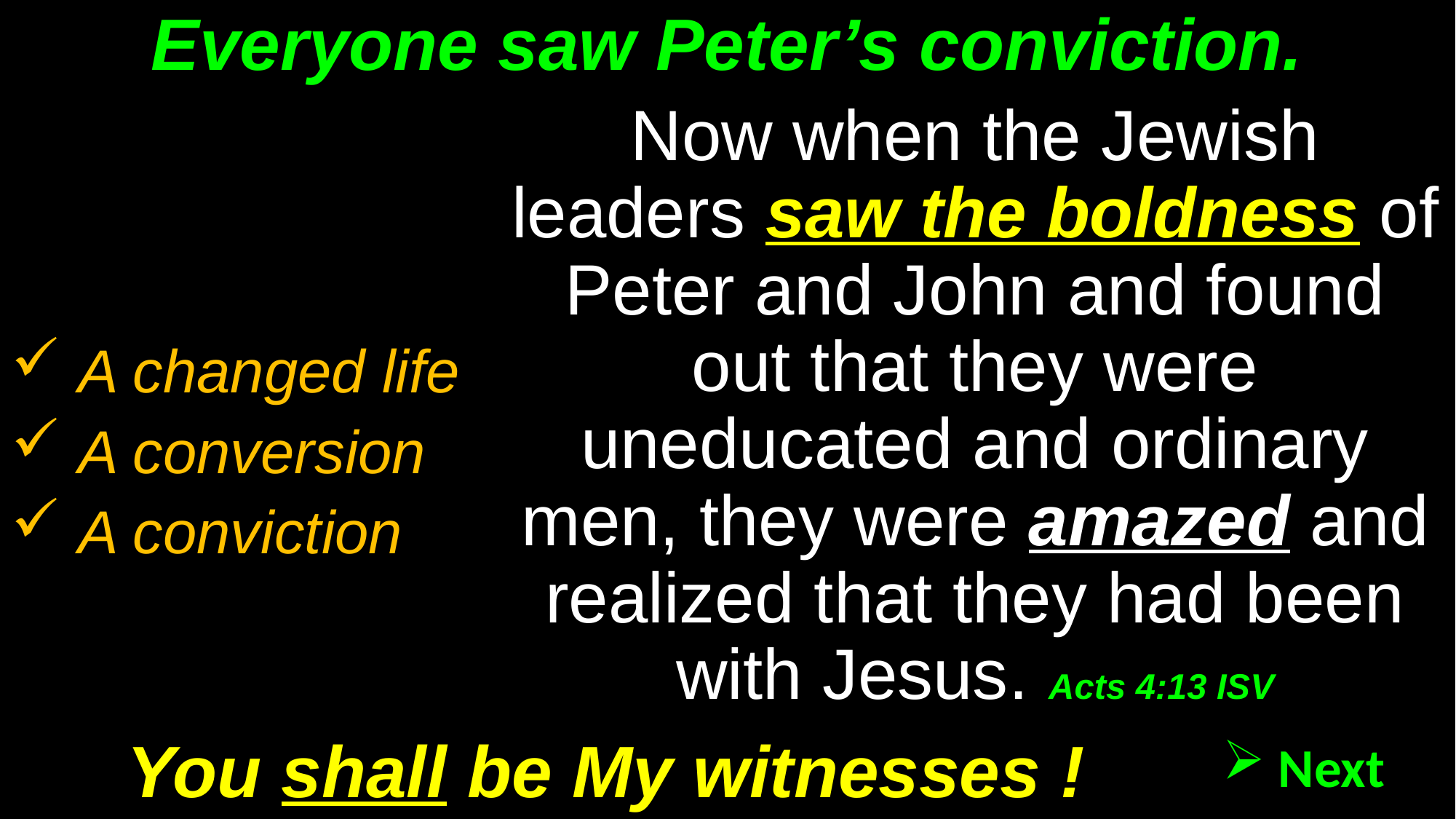

# Everyone saw Peter’s conviction.
Now when the Jewish leaders saw the boldness of Peter and John and found out that they were uneducated and ordinary men, they were amazed and realized that they had been with Jesus. Acts 4:13 ISV
 A changed life
 A conversion
 A conviction
You shall be My witnesses !
 Next